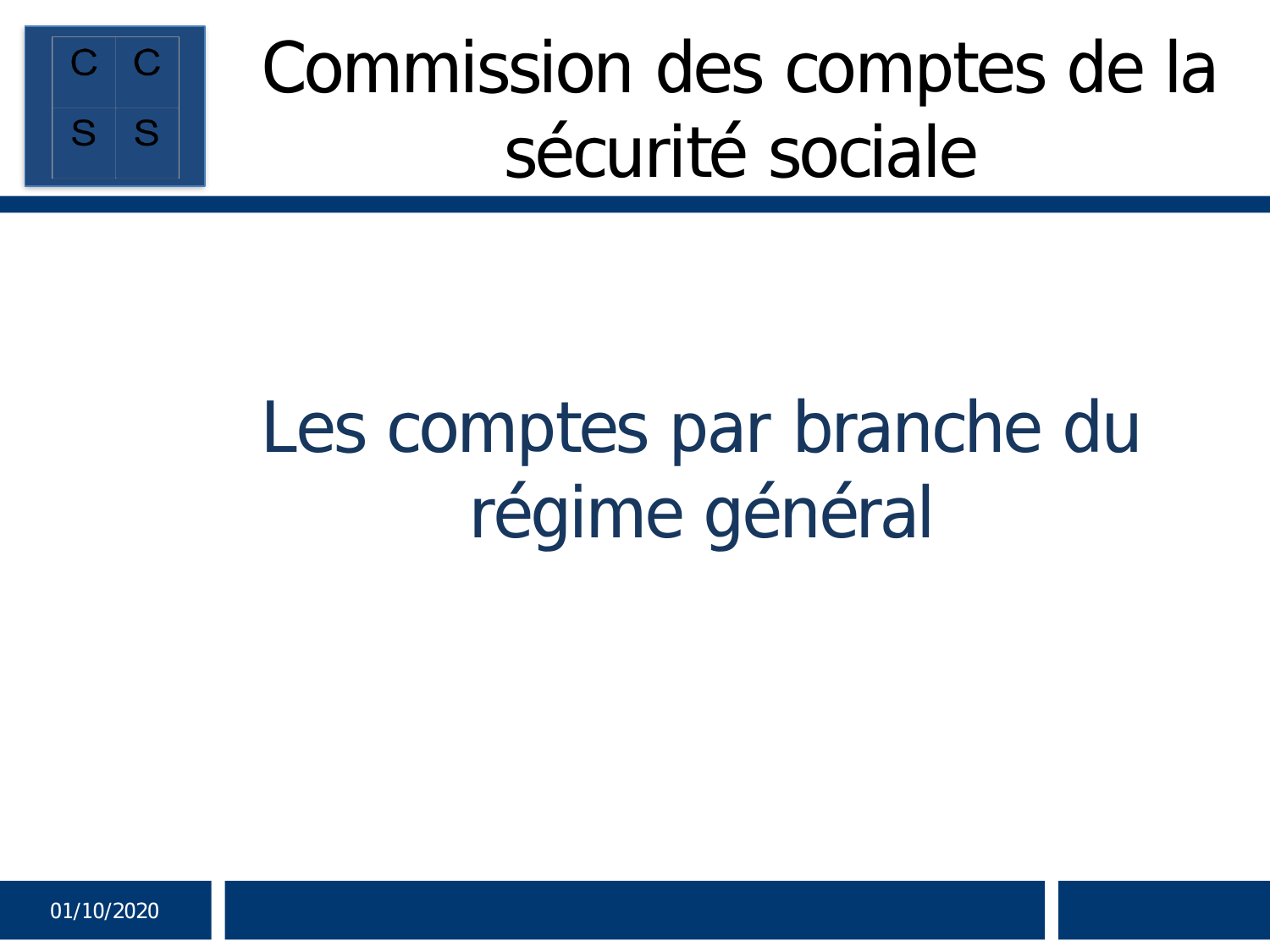

Commission des comptes de la sécurité sociale
Les comptes par branche du régime général
01/10/2020